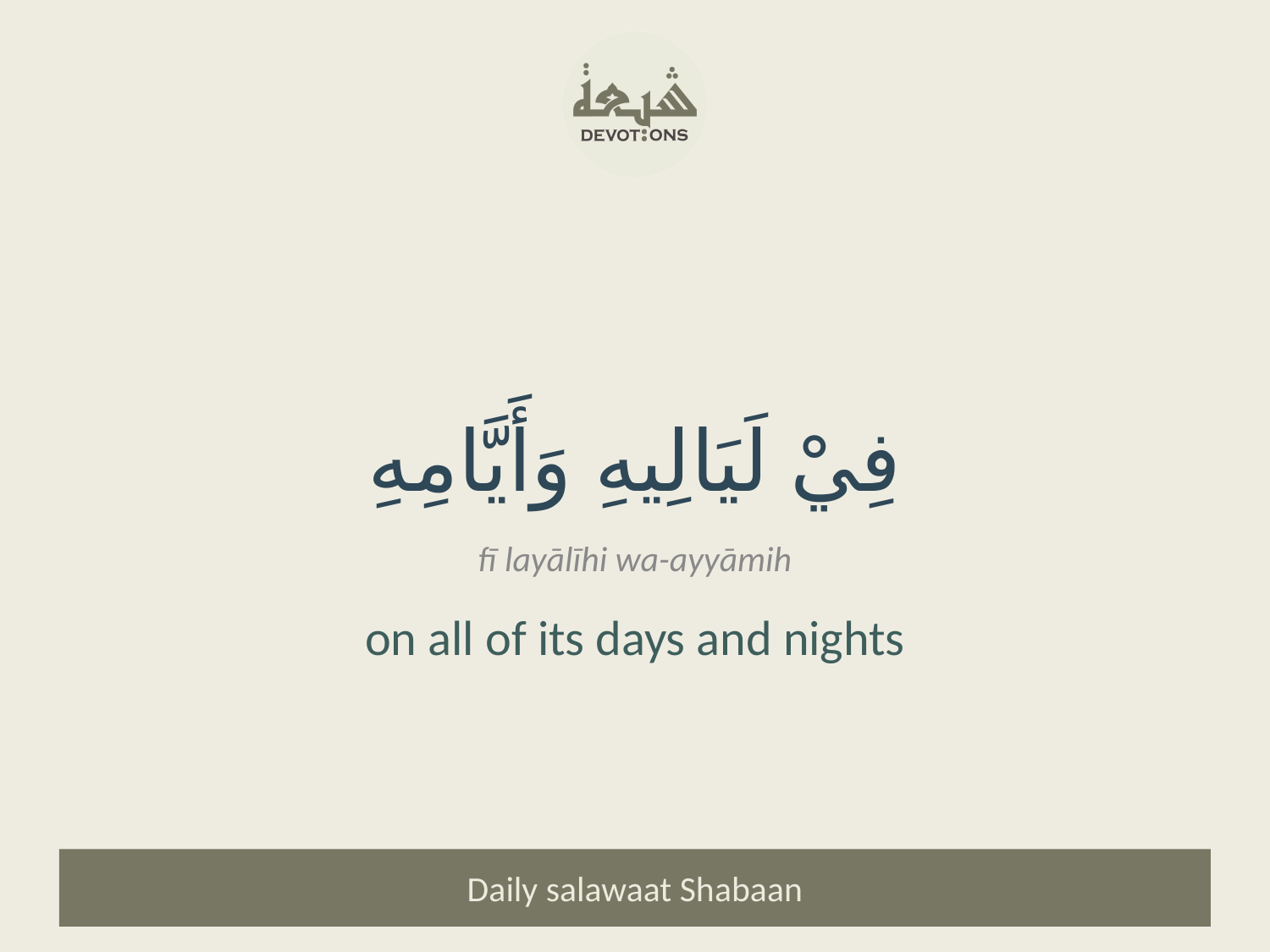

فِيْ لَيَالِيهِ وَأَيَّامِهِ
fī layālīhi wa-ayyāmih
on all of its days and nights
Daily salawaat Shabaan